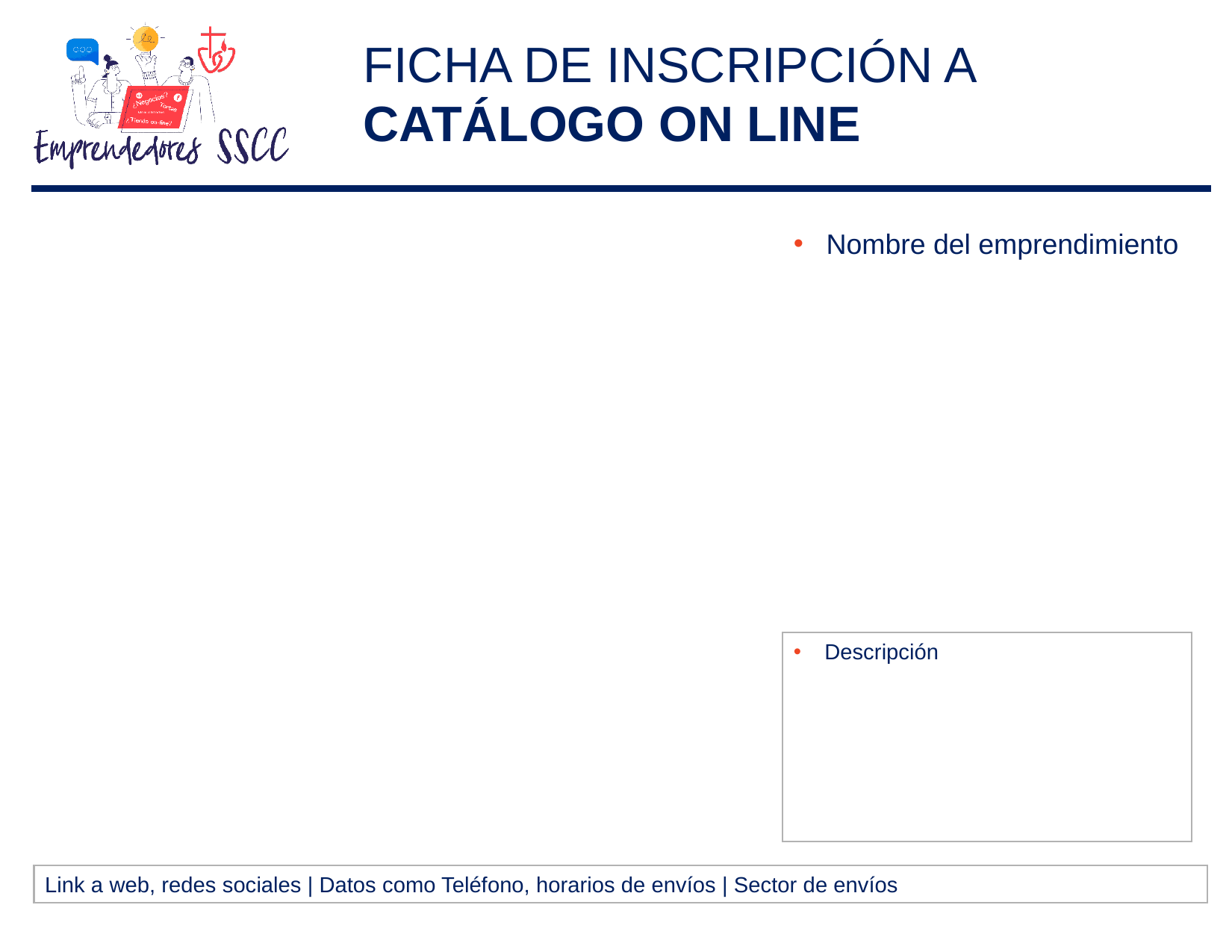

Nombre del emprendimiento

Descripción

Link a web, redes sociales | Datos como Teléfono, horarios de envíos | Sector de envíos